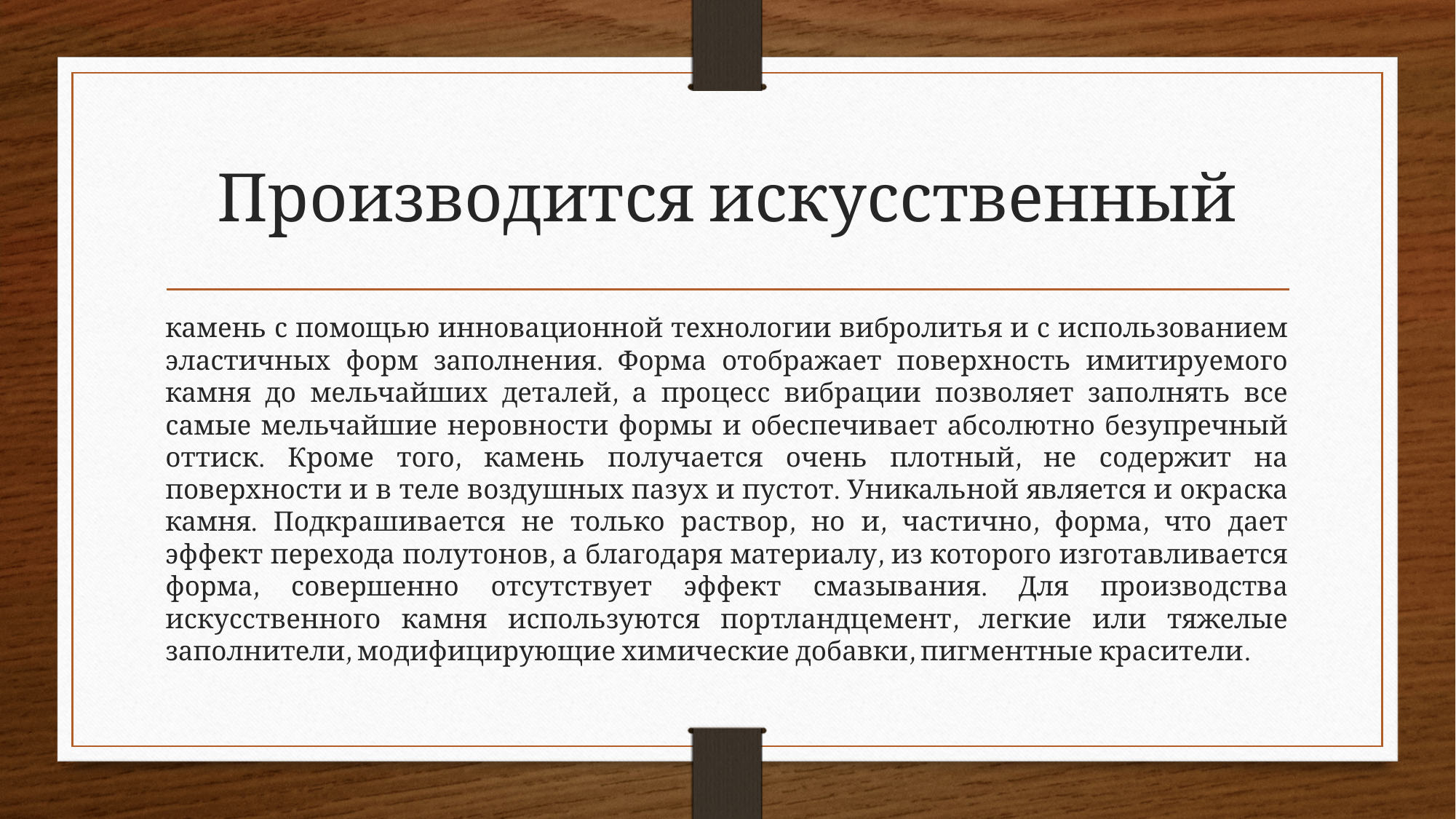

# Производится искусственный
камень с помощью инновационной технологии вибролитья и с использованием эластичных форм заполнения. Форма отображает поверхность имитируемого камня до мельчайших деталей, а процесс вибрации позволяет заполнять все самые мельчайшие неровности формы и обеспечивает абсолютно безупречный оттиск. Кроме того, камень получается очень плотный, не содержит на поверхности и в теле воздушных пазух и пустот. Уникальной является и окраска камня. Подкрашивается не только раствор, но и, частично, форма, что дает эффект перехода полутонов, а благодаря материалу, из которого изготавливается форма, совершенно отсутствует эффект смазывания. Для производства искусственного камня используются портландцемент, легкие или тяжелые заполнители, модифицирующие химические добавки, пигментные красители.